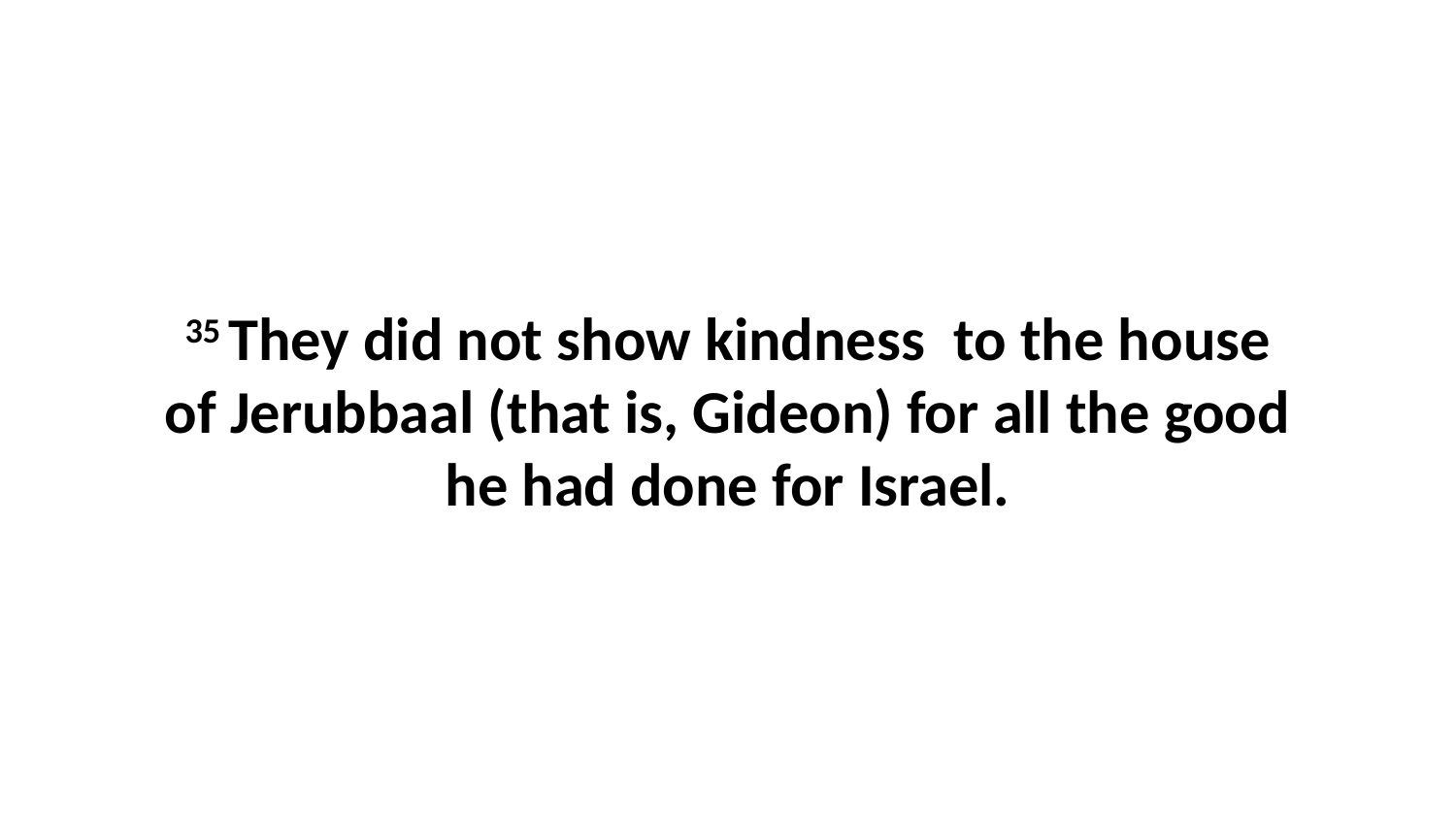

35 They did not show kindness  to the house of Jerubbaal (that is, Gideon) for all the good he had done for Israel.